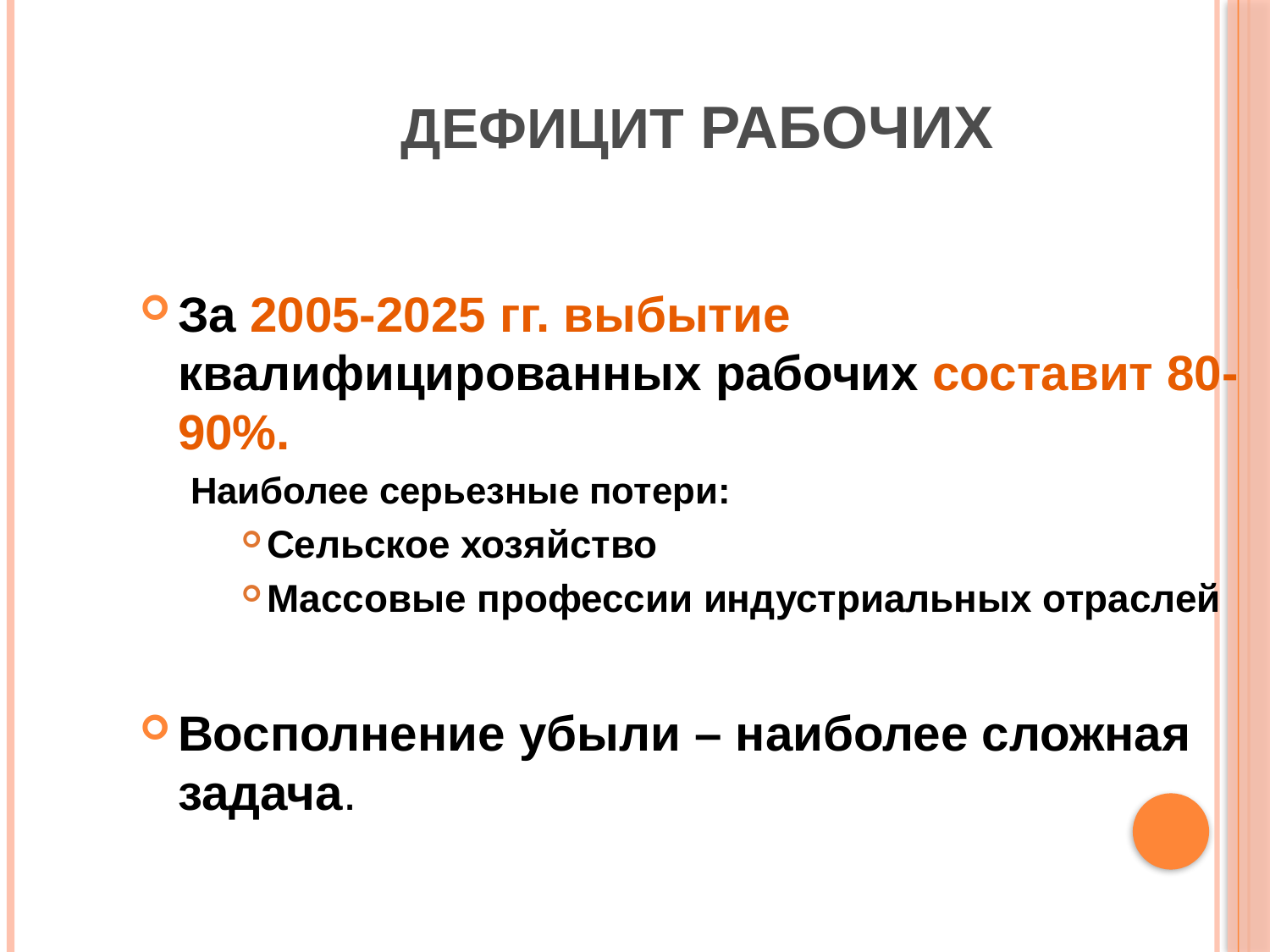

Дефицит рабочих
За 2005-2025 гг. выбытие квалифицированных рабочих составит 80-90%.
Наиболее серьезные потери:
Сельское хозяйство
Массовые профессии индустриальных отраслей

Восполнение убыли – наиболее сложная задача.